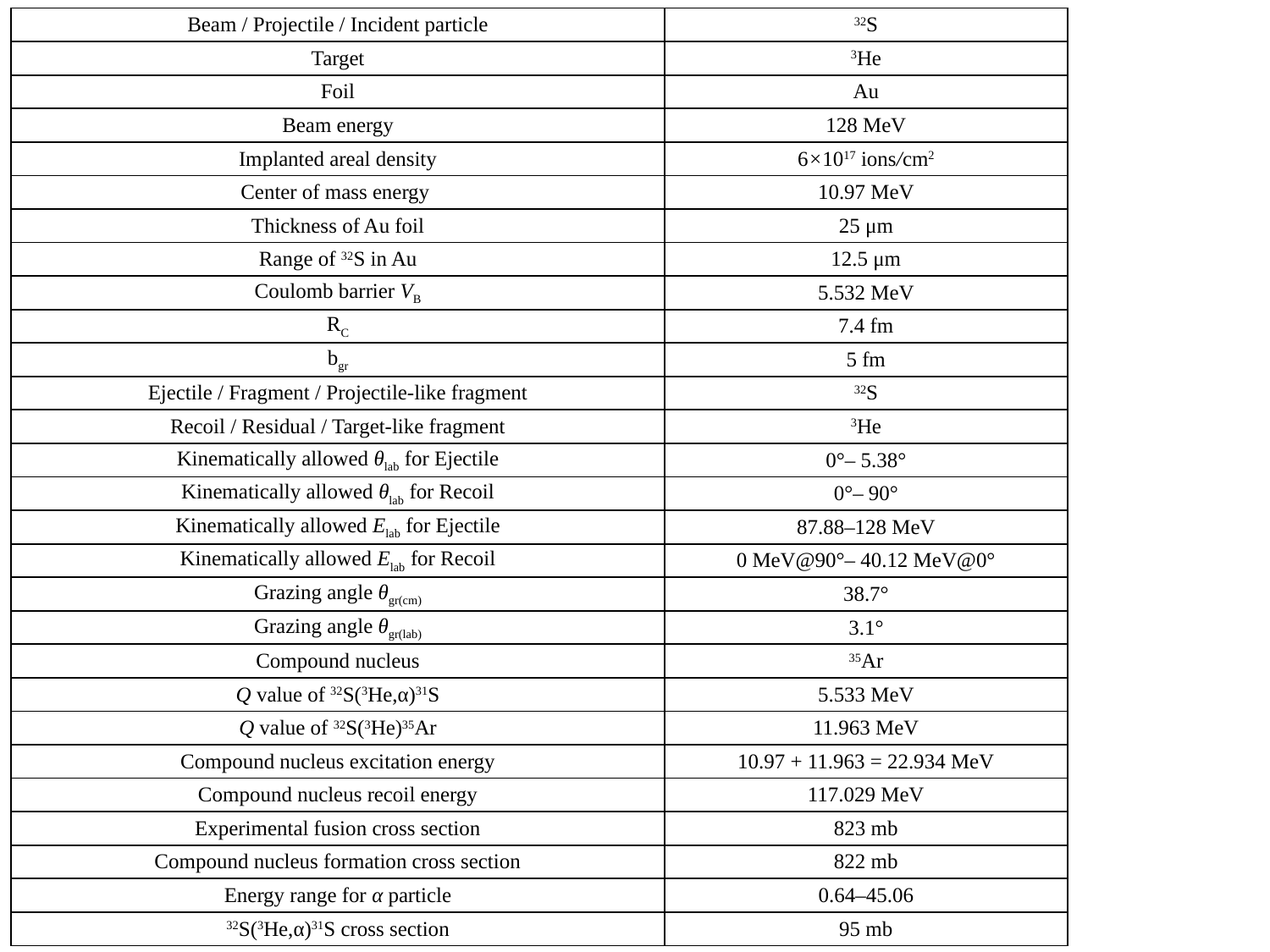

| Beam / Projectile / Incident particle | 32S |
| --- | --- |
| Target | 3He |
| Foil | Au |
| Beam energy | 128 MeV |
| Implanted areal density | 6×1017 ions/cm2 |
| Center of mass energy | 10.97 MeV |
| Thickness of Au foil | 25 μm |
| Range of 32S in Au | 12.5 μm |
| Coulomb barrier VB | 5.532 MeV |
| RC | 7.4 fm |
| bgr | 5 fm |
| Ejectile / Fragment / Projectile-like fragment | 32S |
| Recoil / Residual / Target-like fragment | 3He |
| Kinematically allowed θlab for Ejectile | 0°– 5.38° |
| Kinematically allowed θlab for Recoil | 0°– 90° |
| Kinematically allowed Elab for Ejectile | 87.88–128 MeV |
| Kinematically allowed Elab for Recoil | 0 MeV@90°– 40.12 MeV@0° |
| Grazing angle θgr(cm) | 38.7° |
| Grazing angle θgr(lab) | 3.1° |
| Compound nucleus | 35Ar |
| Q value of 32S(3He,α)31S | 5.533 MeV |
| Q value of 32S(3He)35Ar | 11.963 MeV |
| Compound nucleus excitation energy | 10.97 + 11.963 = 22.934 MeV |
| Compound nucleus recoil energy | 117.029 MeV |
| Experimental fusion cross section | 823 mb |
| Compound nucleus formation cross section | 822 mb |
| Energy range for α particle | 0.64–45.06 |
| 32S(3He,α)31S cross section | 95 mb |